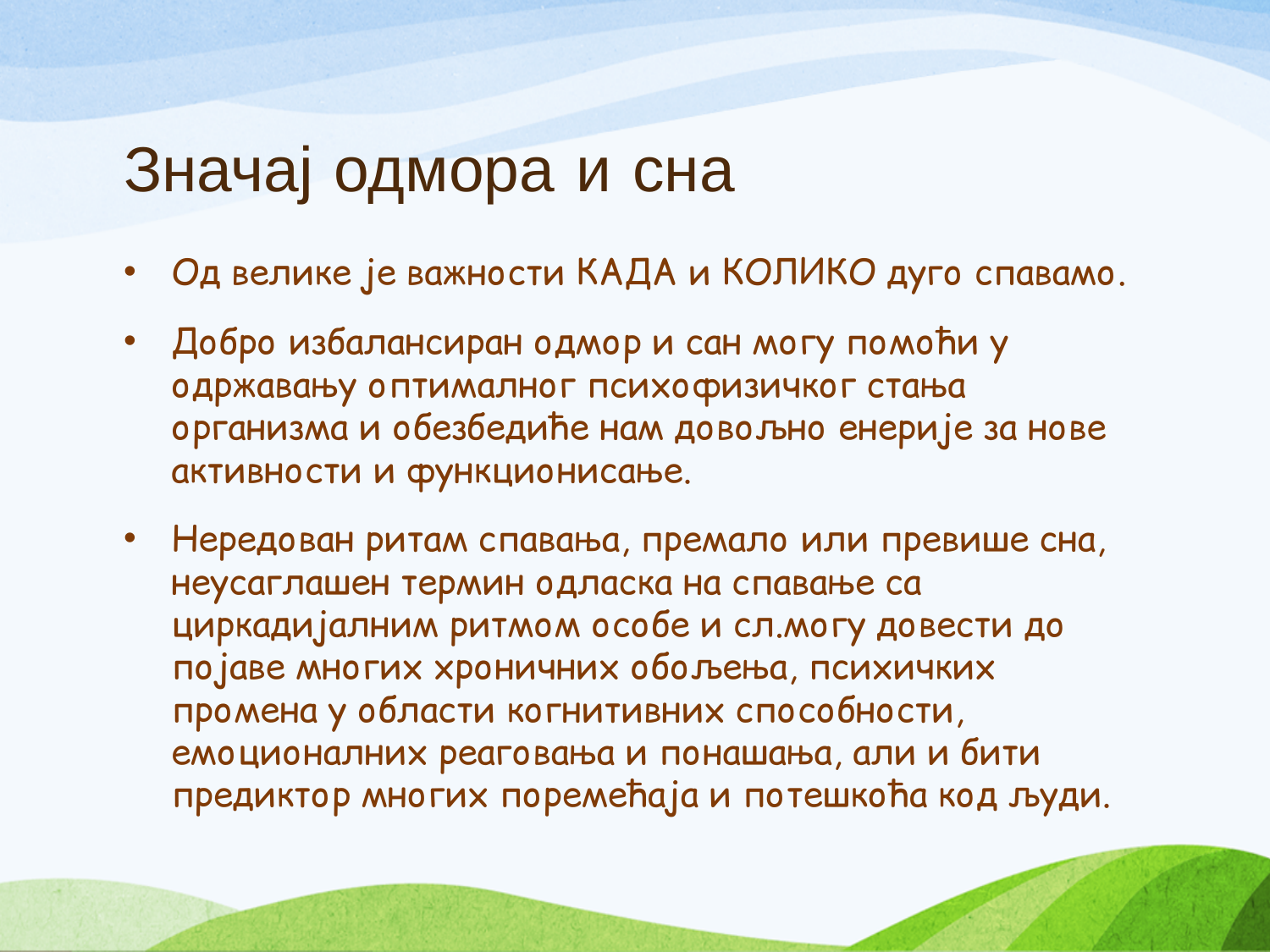

# Значај одмора и сна
Од велике је важности КАДА и КОЛИКО дуго спавамо.
Добро избалансиран одмор и сан могу помоћи у одржавању оптималног психофизичког стања организма и обезбедиће нам довољно енерије за нове активности и функционисање.
Нередован ритам спавања, премало или превише сна, неусаглашен термин одласка на спавање са циркадијалним ритмом особе и сл.могу довести до појаве многих хроничних обољења, психичких промена у области когнитивних способности, емоционалних реаговања и понашања, али и бити предиктор многих поремећаја и потешкоћа код људи.